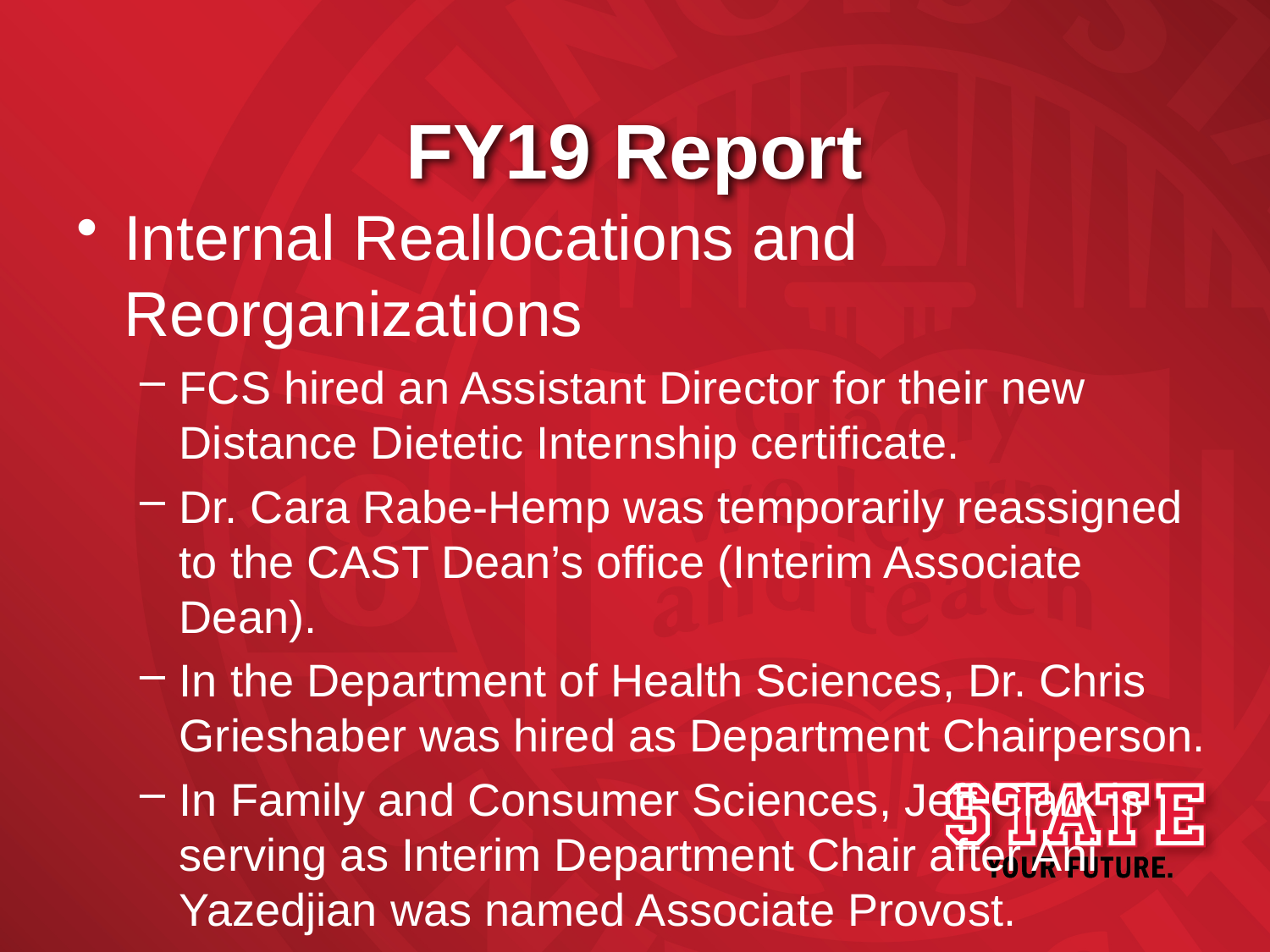

# FY19 Report
Internal Reallocations and Reorganizations
FCS hired an Assistant Director for their new Distance Dietetic Internship certificate.
Dr. Cara Rabe-Hemp was temporarily reassigned to the CAST Dean’s office (Interim Associate Dean).
In the Department of Health Sciences, Dr. Chris Grieshaber was hired as Department Chairperson.
In Family and Consumer Sciences, Jeff Clark is serving as Interim Department Chair after Ani Yazedjian was named Associate Provost.